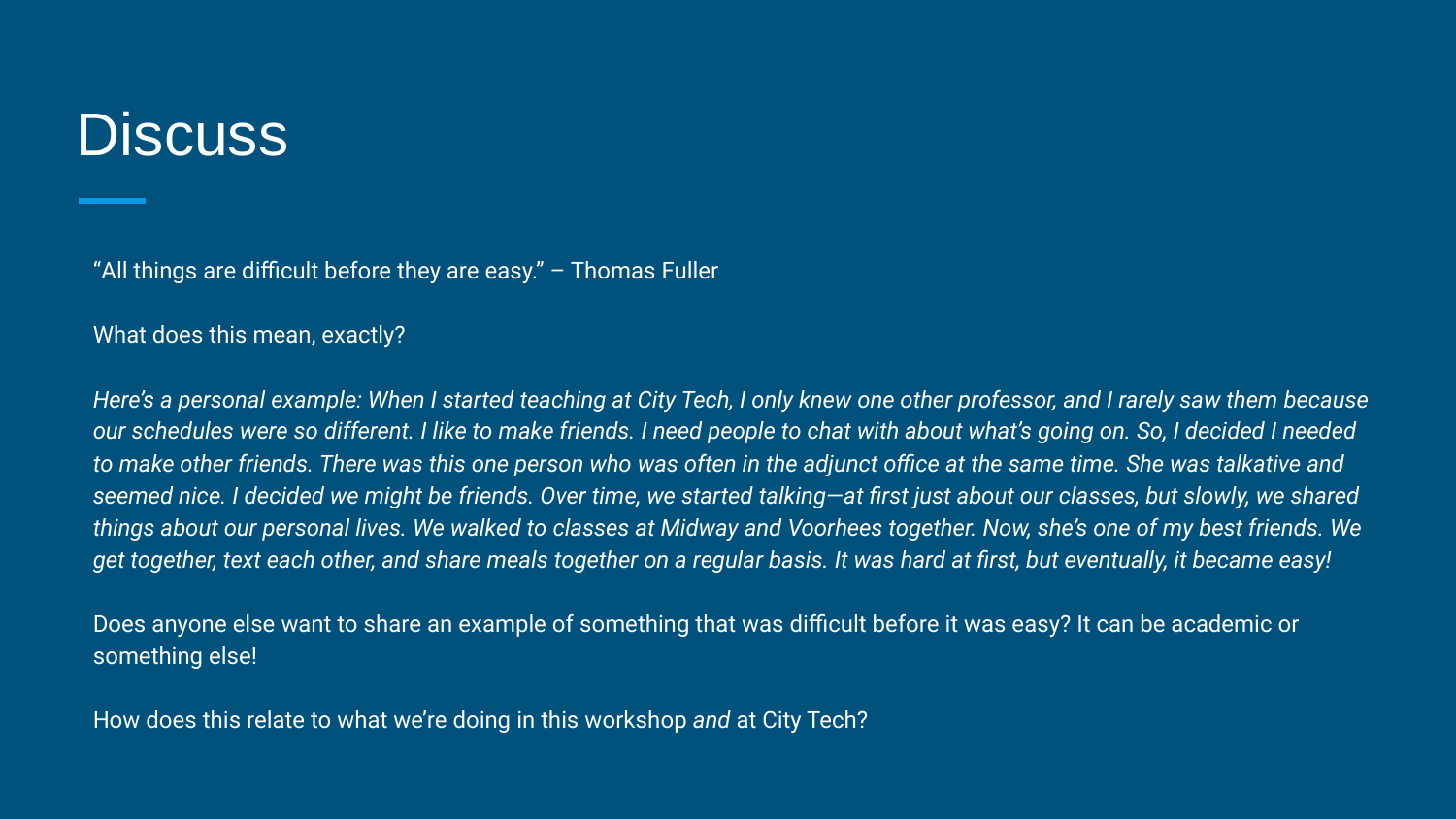

# Discuss
“All things are difficult before they are easy.” – Thomas Fuller

What does this mean, exactly?

Here’s a personal example: When I started teaching at City Tech, I only knew one other professor, and I rarely saw them because our schedules were so different. I like to make friends. I need people to chat with about what’s going on. So, I decided I needed to make other friends. There was this one person who was often in the adjunct office at the same time. She was talkative and seemed nice. I decided we might be friends. Over time, we started talking—at first just about our classes, but slowly, we shared things about our personal lives. We walked to classes at Midway and Voorhees together. Now, she’s one of my best friends. We get together, text each other, and share meals together on a regular basis. It was hard at first, but eventually, it became easy!

Does anyone else want to share an example of something that was difficult before it was easy? It can be academic or something else!

How does this relate to what we’re doing in this workshop and at City Tech?